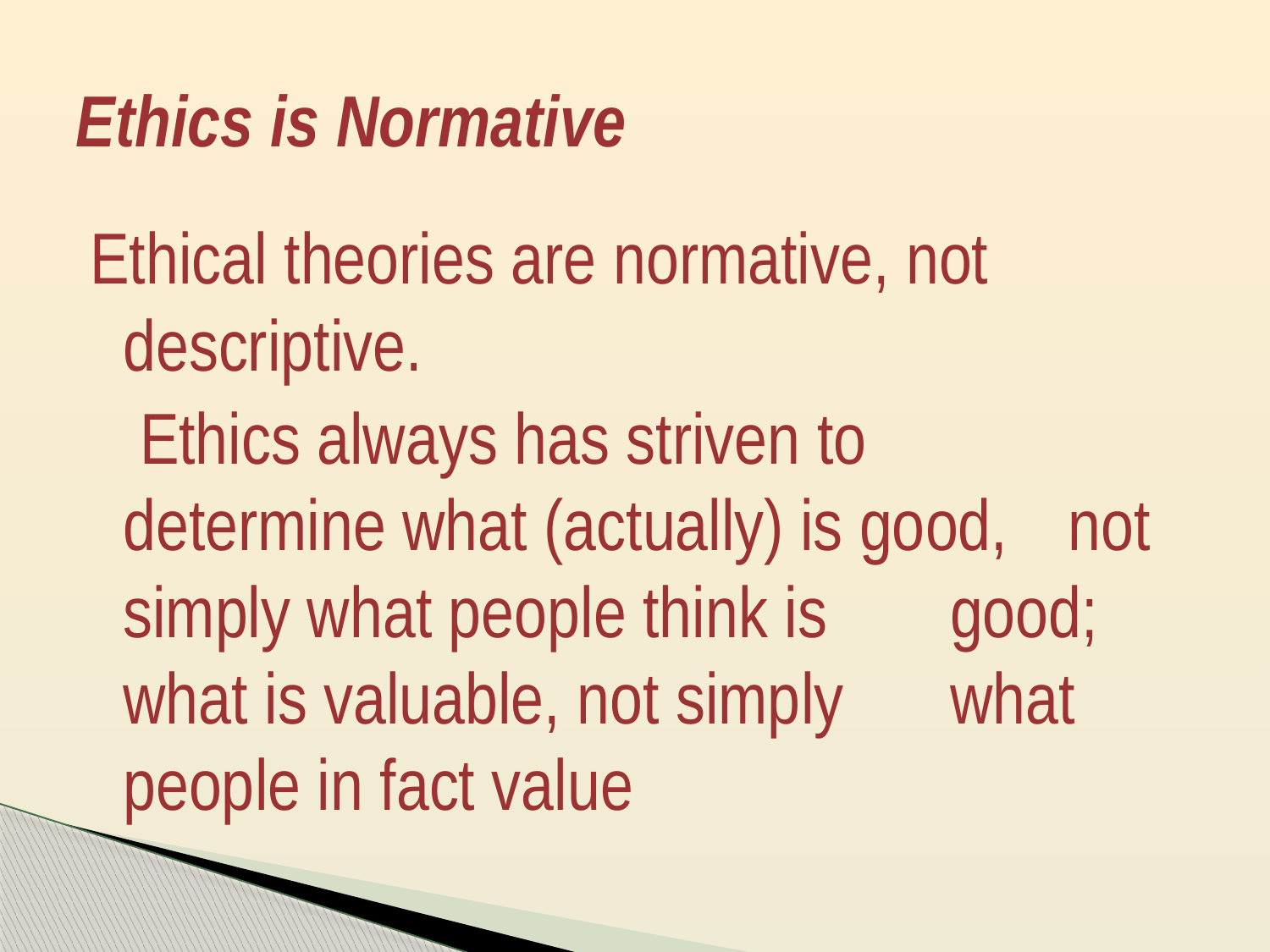

# Ethics is Normative
Ethical theories are normative, not descriptive.
		 Ethics always has striven to 	determine what (actually) is good, 	not simply what people think is 	good; what is valuable, not simply 	what people in fact value